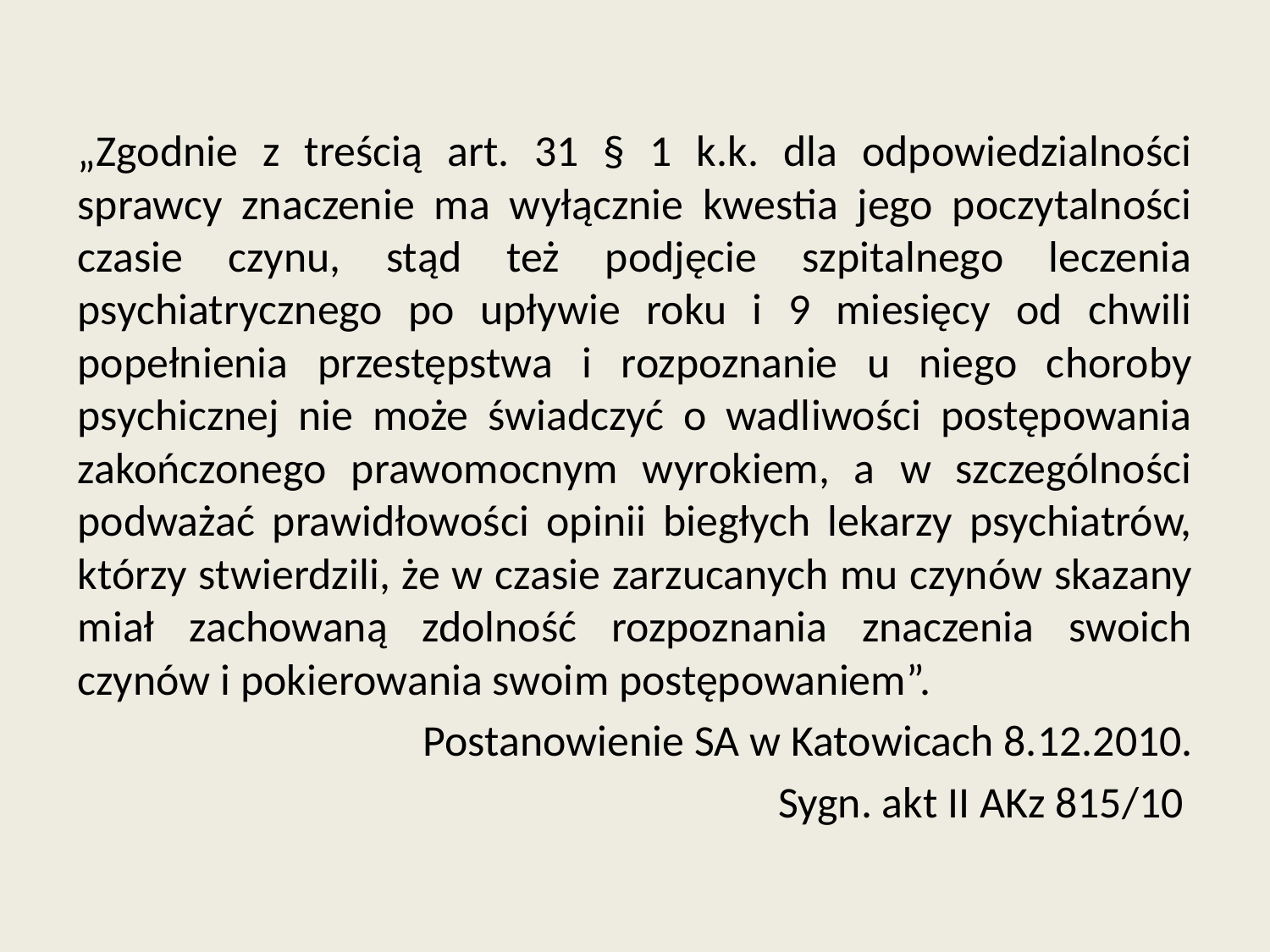

„Zgodnie z treścią art. 31 § 1 k.k. dla odpowiedzialności sprawcy znaczenie ma wyłącznie kwestia jego poczytalności czasie czynu, stąd też podjęcie szpitalnego leczenia psychiatrycznego po upływie roku i 9 miesięcy od chwili popełnienia przestępstwa i rozpoznanie u niego choroby psychicznej nie może świadczyć o wadliwości postępowania zakończonego prawomocnym wyrokiem, a w szczególności podważać prawidłowości opinii biegłych lekarzy psychiatrów, którzy stwierdzili, że w czasie zarzucanych mu czynów skazany miał zachowaną zdolność rozpoznania znaczenia swoich czynów i pokierowania swoim postępowaniem”.
Postanowienie SA w Katowicach 8.12.2010.
Sygn. akt II AKz 815/10